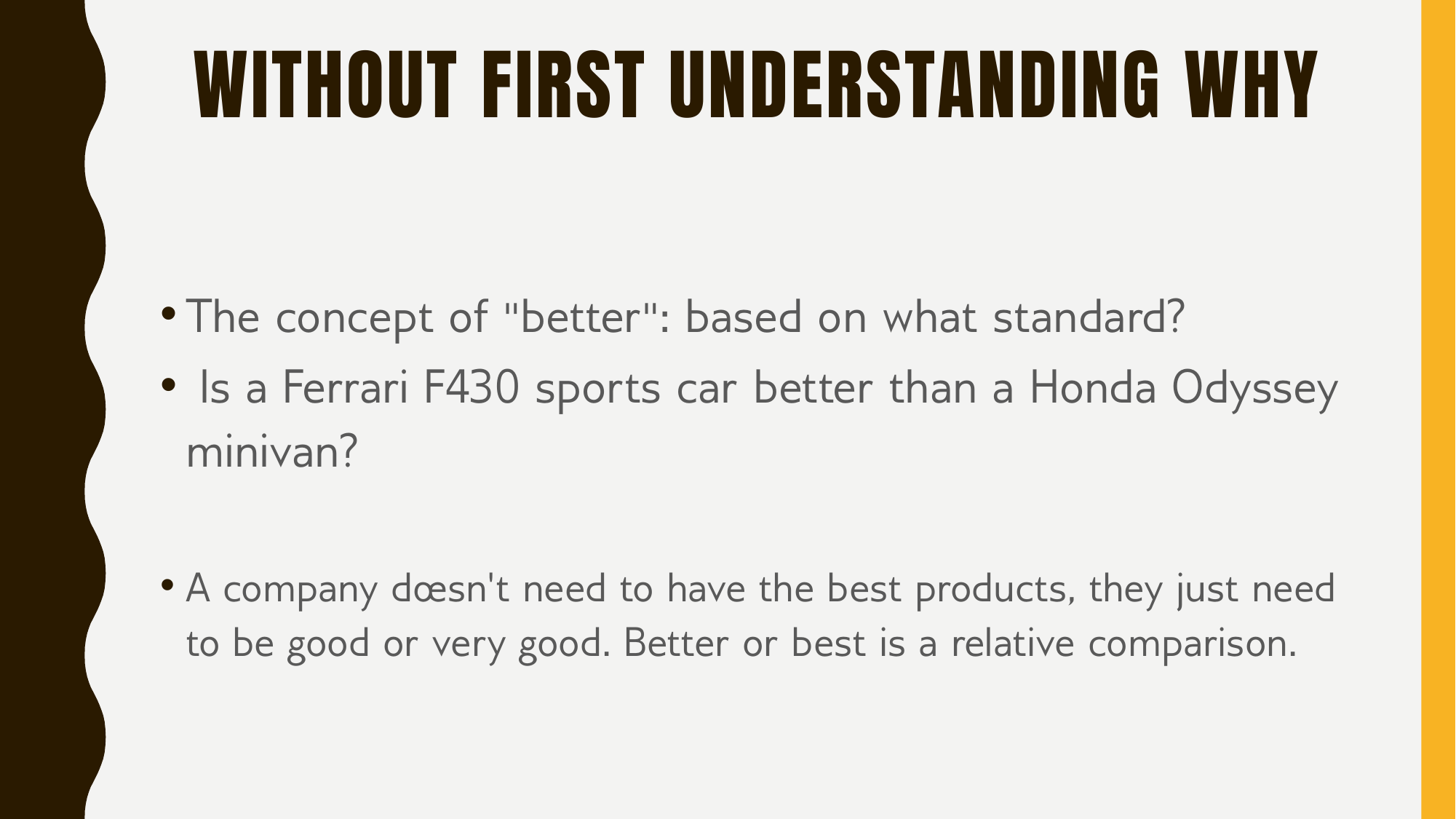

# Without first understanding WHY
The concept of "better": based on what standard?
 Is a Ferrari F430 sports car better than a Honda Odyssey minivan?

A company doesn't need to have the best products, they just need to be good or very good. Better or best is a relative comparison.